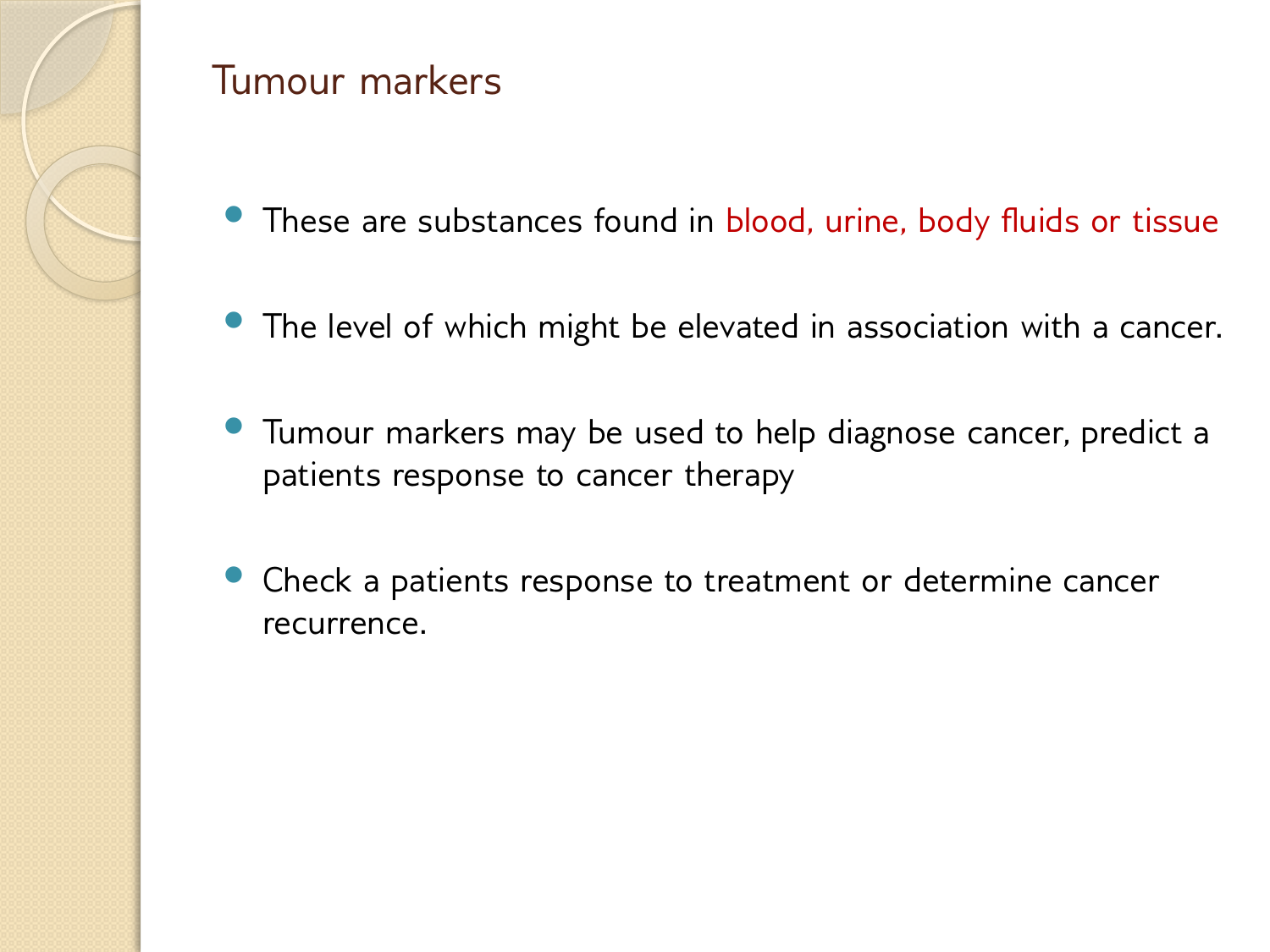

# Tumour markers
These are substances found in blood, urine, body fluids or tissue

The level of which might be elevated in association with a cancer.

Tumour markers may be used to help diagnose cancer, predict a patients response to cancer therapy

Check a patients response to treatment or determine cancer recurrence.